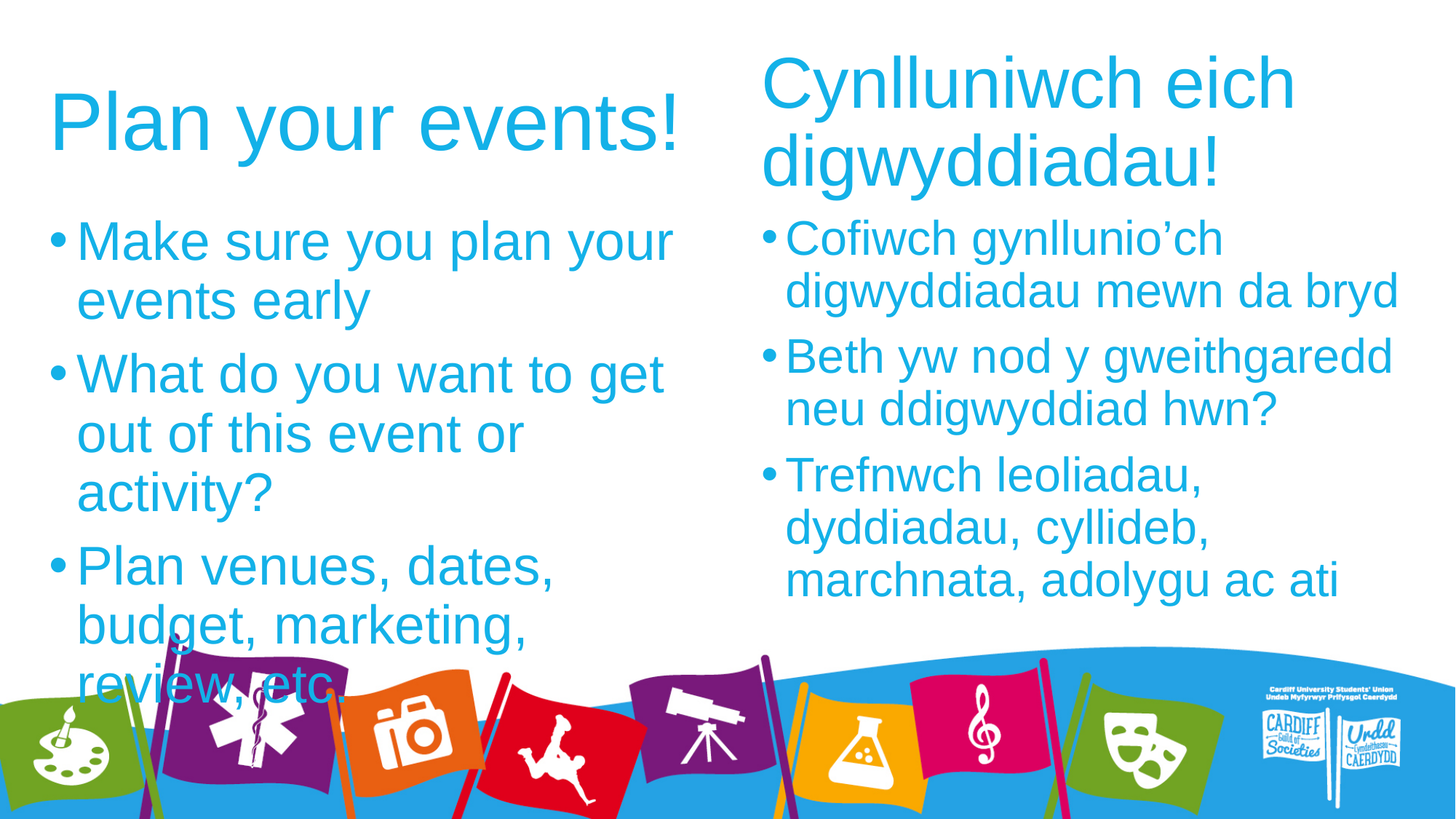

# Plan your events!
Cynlluniwch eich digwyddiadau!
Make sure you plan your events early
What do you want to get out of this event or activity?
Plan venues, dates, budget, marketing, review, etc.
Cofiwch gynllunio’ch digwyddiadau mewn da bryd
Beth yw nod y gweithgaredd neu ddigwyddiad hwn?
Trefnwch leoliadau, dyddiadau, cyllideb, marchnata, adolygu ac ati